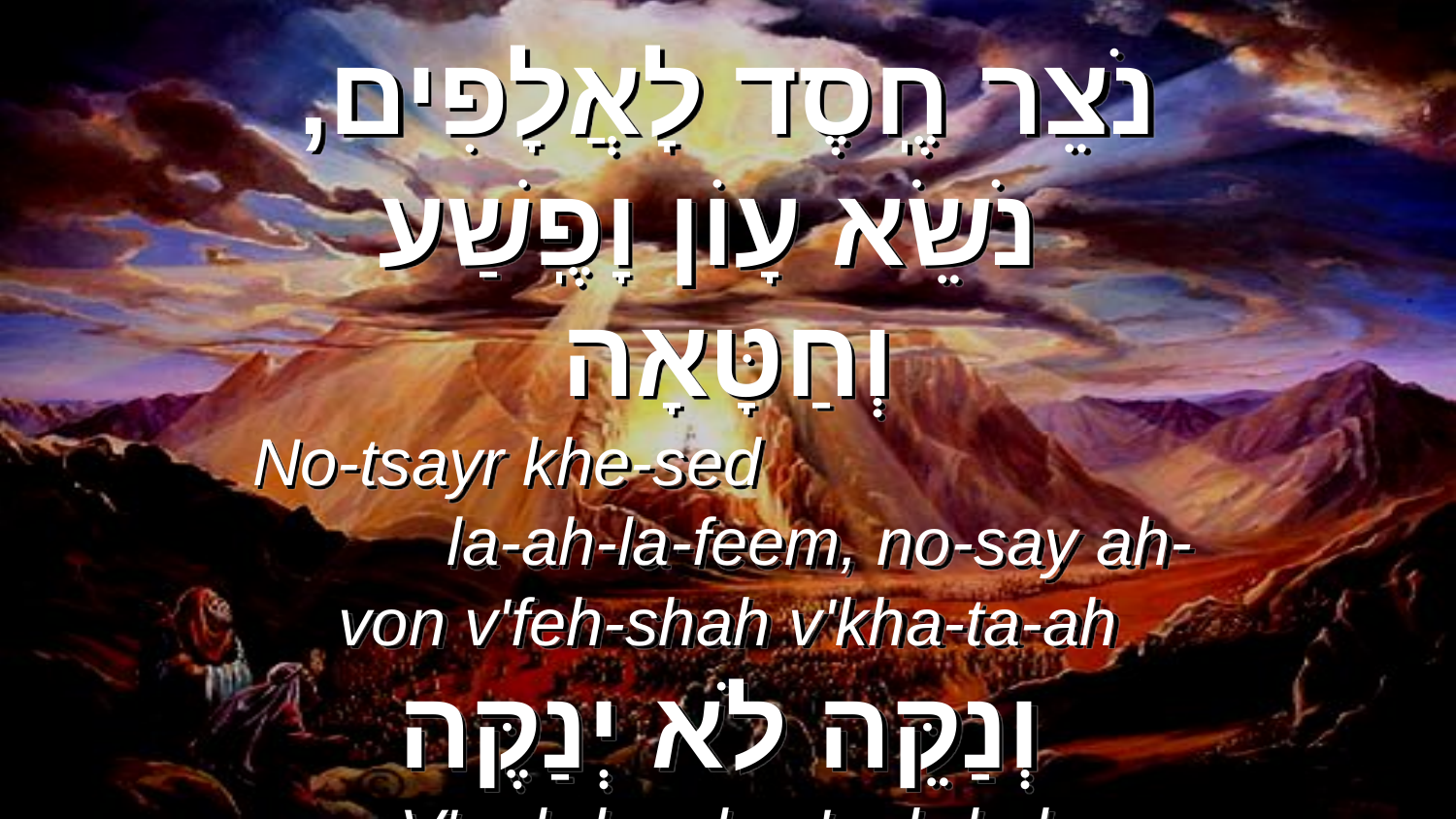

נֹצֵר חֶֽסֶד לָאֲלָפִים,
 נֹשֵׂא עָוֹן וָפֶֽשַׁע וְחַטָּאָה
No-tsayr khe-sed                                   la-ah-la-feem, no-say ah-von v'feh-shah v'kha-ta-ah
 וְנַקֵּה לֹא יְנַקֶּה
 V'nah-kay lo y'nah-keh